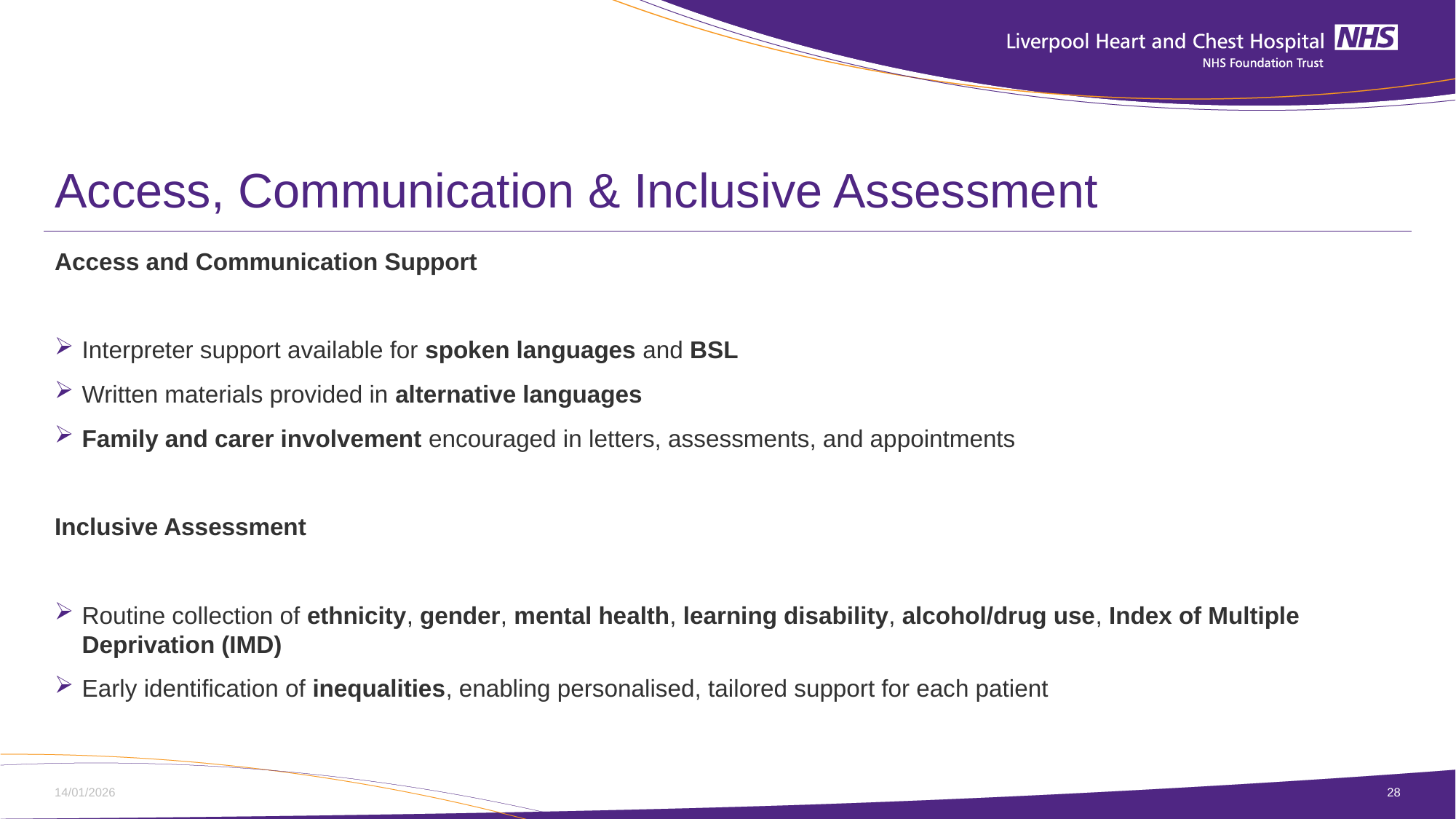

# Access, Communication & Inclusive Assessment
Access and Communication Support

Interpreter support available for spoken languages and BSL
Written materials provided in alternative languages
Family and carer involvement encouraged in letters, assessments, and appointments

Inclusive Assessment

Routine collection of ethnicity, gender, mental health, learning disability, alcohol/drug use, Index of Multiple Deprivation (IMD)
Early identification of inequalities, enabling personalised, tailored support for each patient

14/01/2026
28